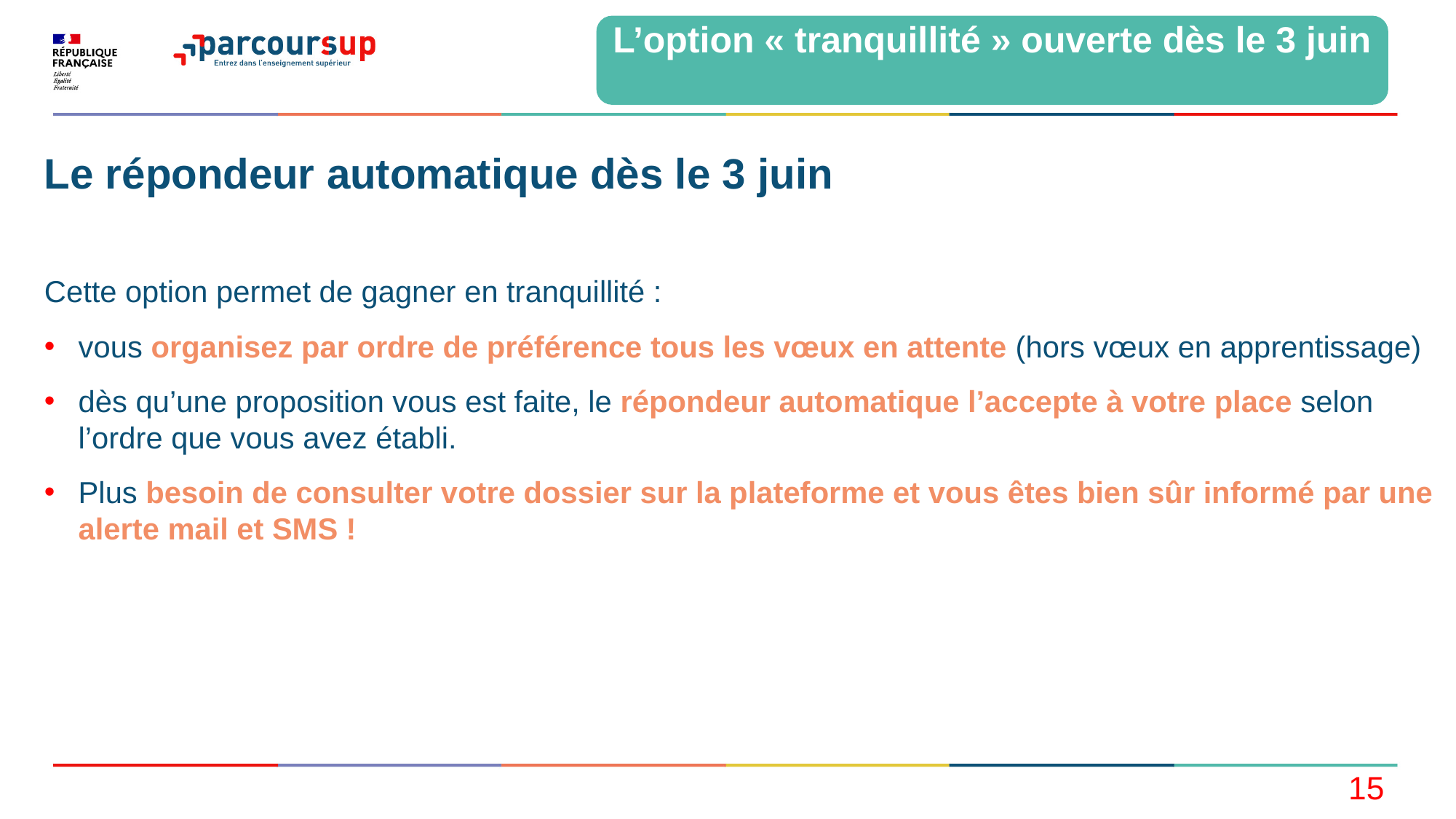

L’option « tranquillité » ouverte dès le 3 juin
# Le répondeur automatique dès le 3 juin

Cette option permet de gagner en tranquillité :
vous organisez par ordre de préférence tous les vœux en attente (hors vœux en apprentissage)
dès qu’une proposition vous est faite, le répondeur automatique l’accepte à votre place selon l’ordre que vous avez établi.
Plus besoin de consulter votre dossier sur la plateforme et vous êtes bien sûr informé par une alerte mail et SMS !
15